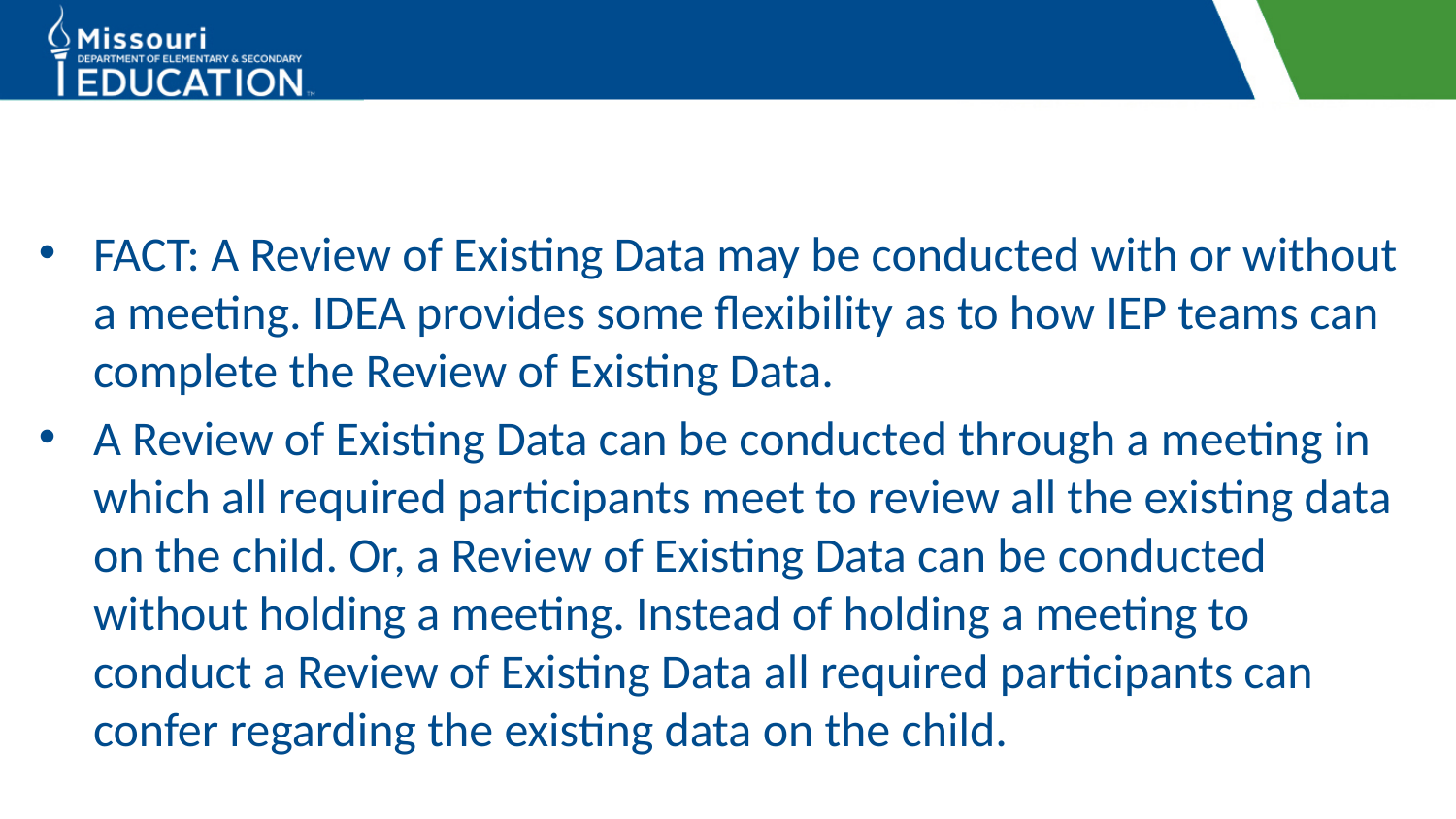

#
FACT: A Review of Existing Data may be conducted with or without a meeting. IDEA provides some flexibility as to how IEP teams can complete the Review of Existing Data.
A Review of Existing Data can be conducted through a meeting in which all required participants meet to review all the existing data on the child. Or, a Review of Existing Data can be conducted without holding a meeting. Instead of holding a meeting to conduct a Review of Existing Data all required participants can confer regarding the existing data on the child.